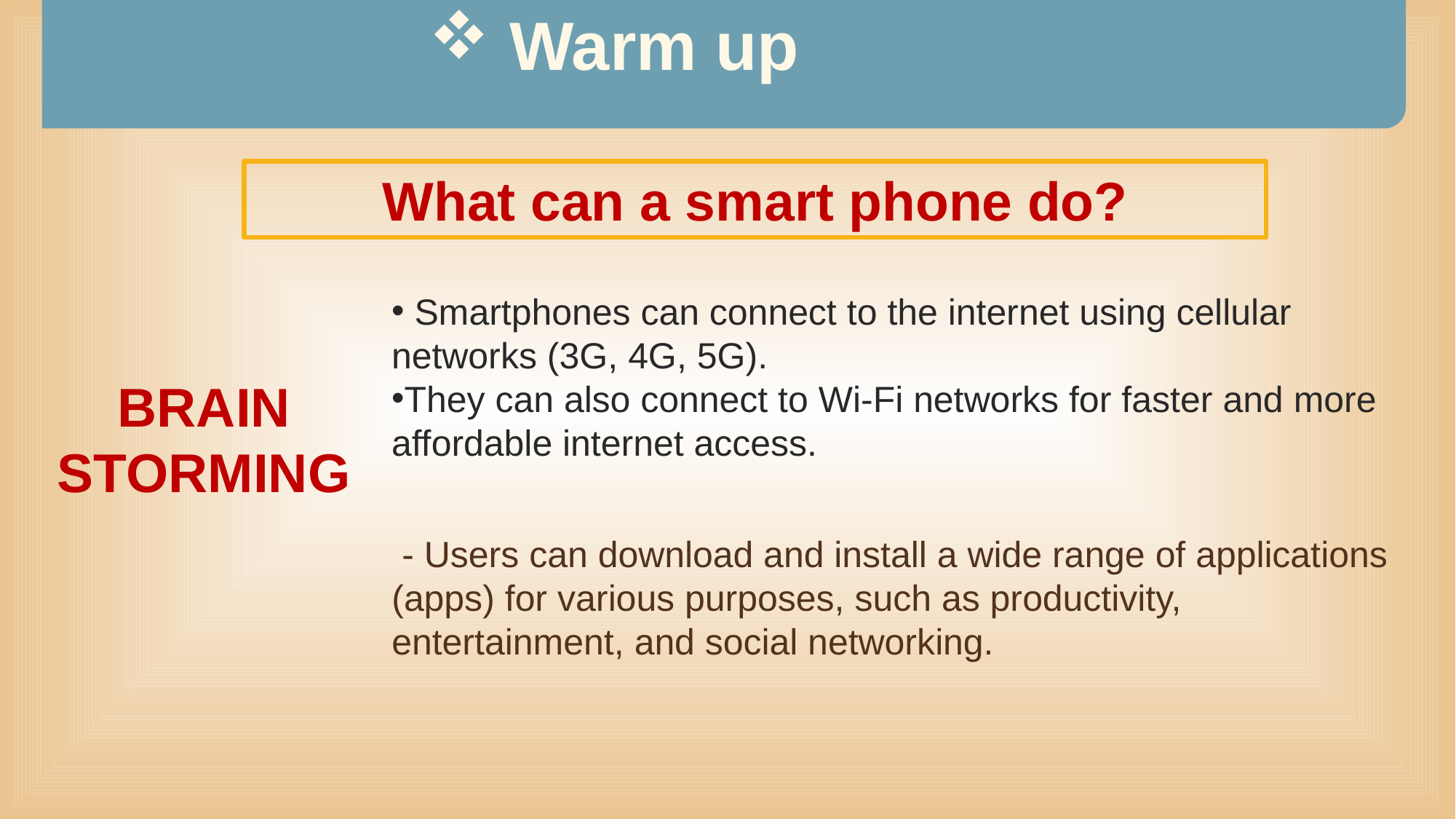

Warm up

What can a smart phone do?
 Smartphones can connect to the internet using cellular networks (3G, 4G, 5G).
They can also connect to Wi-Fi networks for faster and more affordable internet access.
BRAIN
STORMING
 - Users can download and install a wide range of applications (apps) for various purposes, such as productivity, entertainment, and social networking.